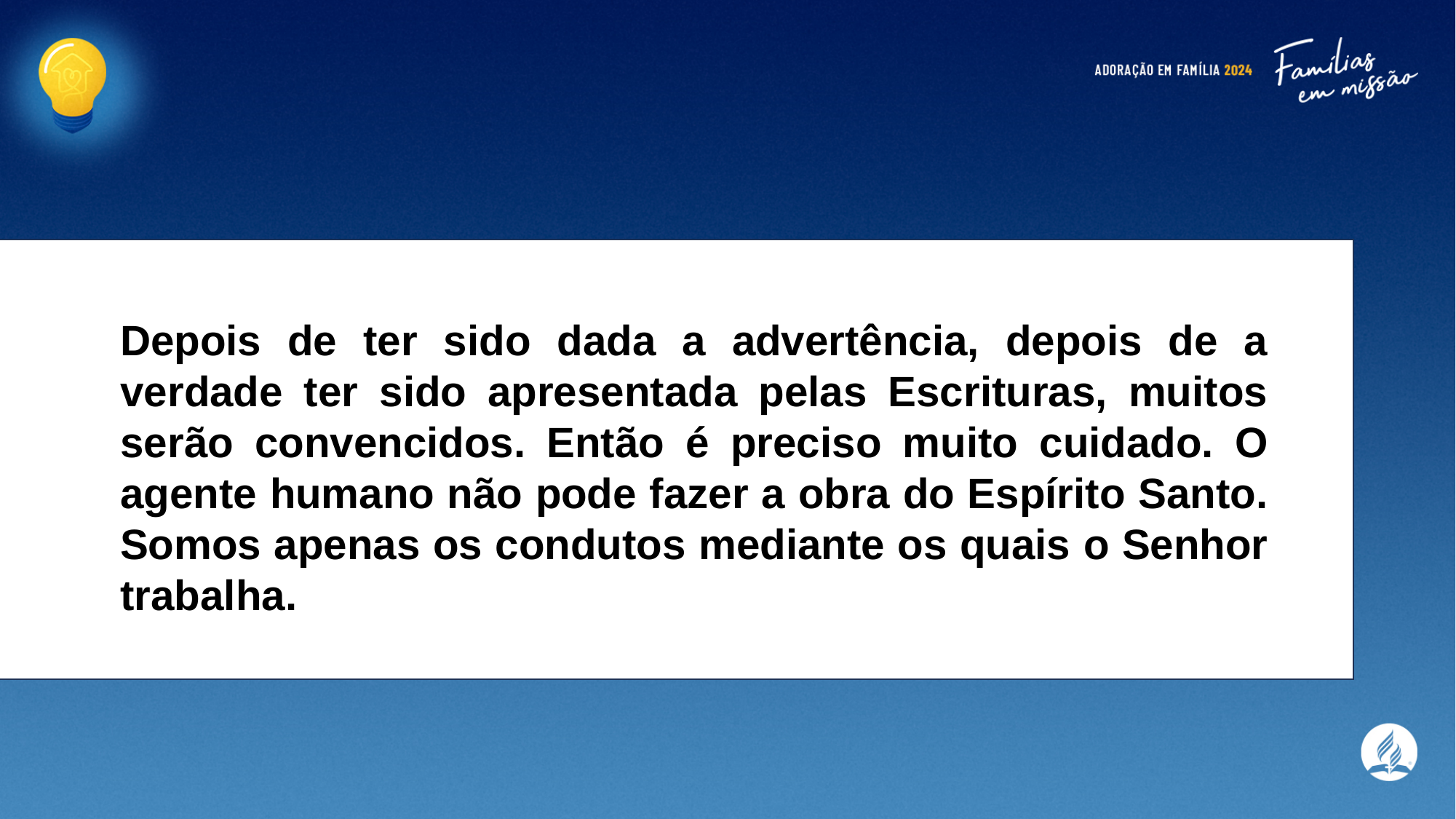

Depois de ter sido dada a advertência, depois de a verdade ter sido apresentada pelas Escrituras, muitos serão convencidos. Então é preciso muito cuidado. O agente humano não pode fazer a obra do Espírito Santo. Somos apenas os condutos mediante os quais o Senhor trabalha.